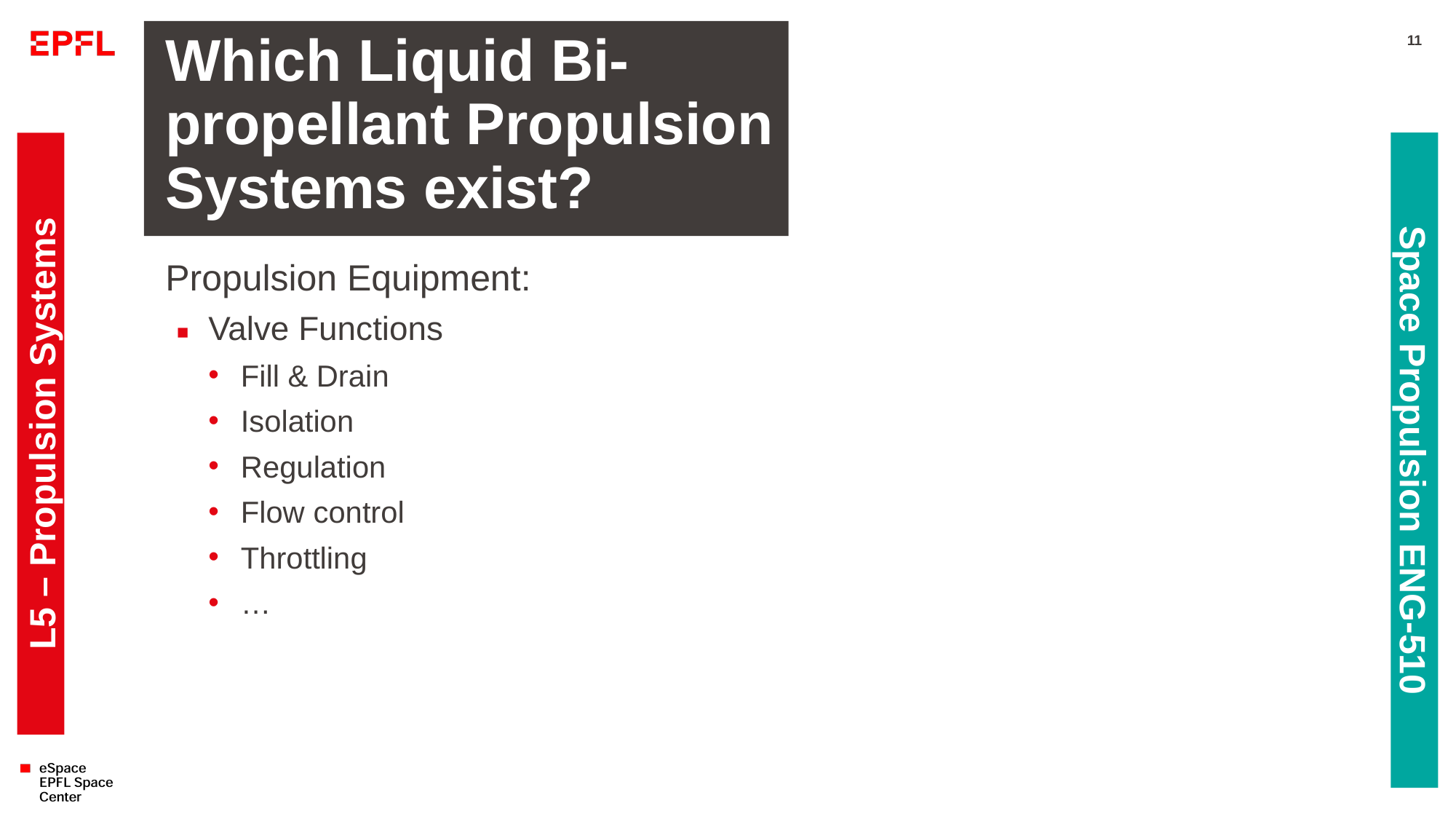

# Which Liquid Bi-propellant Propulsion Systems exist?
11
Propulsion Equipment:
Valve Functions
Fill & Drain
Isolation
Regulation
Flow control
Throttling
…
L5 – Propulsion Systems
Space Propulsion ENG-510